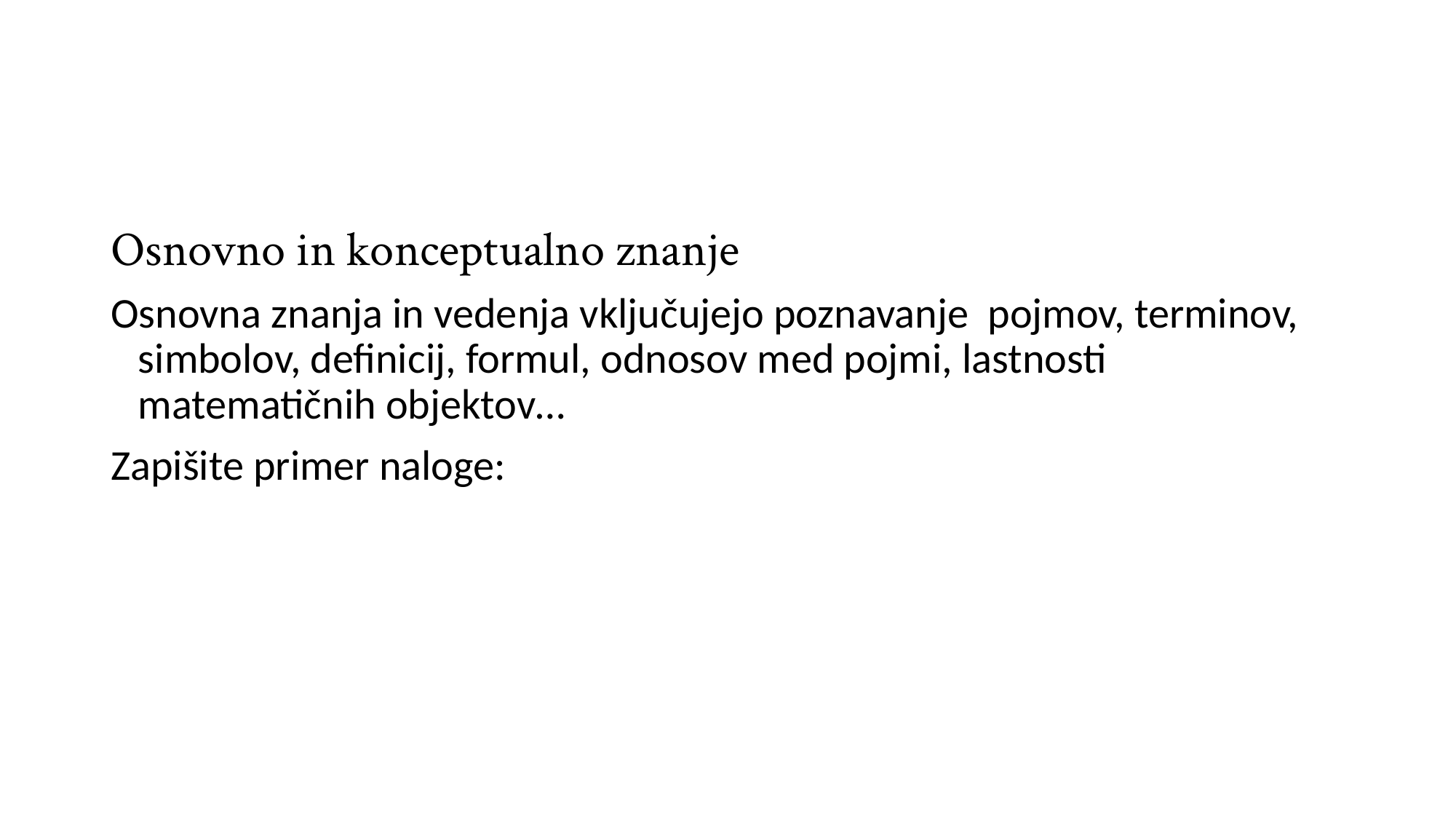

#
Osnovno in konceptualno znanje
Osnovna znanja in vedenja vključujejo poznavanje  pojmov, terminov, simbolov, definicij, formul, odnosov med pojmi, lastnosti matematičnih objektov…
Zapišite primer naloge: